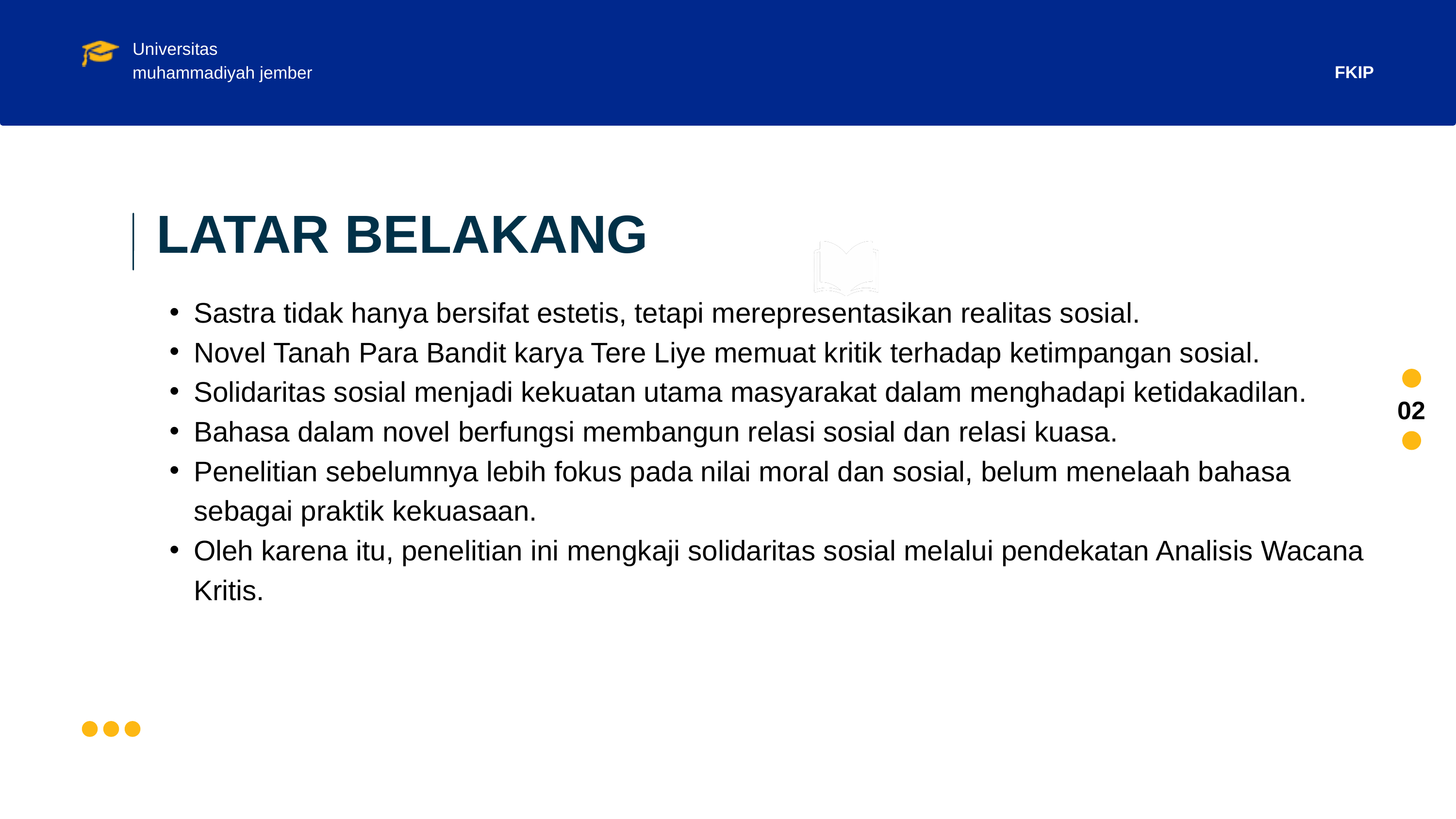

Universitas muhammadiyah jember

FKIP
LATAR BELAKANG

Sastra tidak hanya bersifat estetis, tetapi merepresentasikan realitas sosial.
Novel Tanah Para Bandit karya Tere Liye memuat kritik terhadap ketimpangan sosial.
Solidaritas sosial menjadi kekuatan utama masyarakat dalam menghadapi ketidakadilan.
Bahasa dalam novel berfungsi membangun relasi sosial dan relasi kuasa.
Penelitian sebelumnya lebih fokus pada nilai moral dan sosial, belum menelaah bahasa sebagai praktik kekuasaan.
Oleh karena itu, penelitian ini mengkaji solidaritas sosial melalui pendekatan Analisis Wacana Kritis.

02